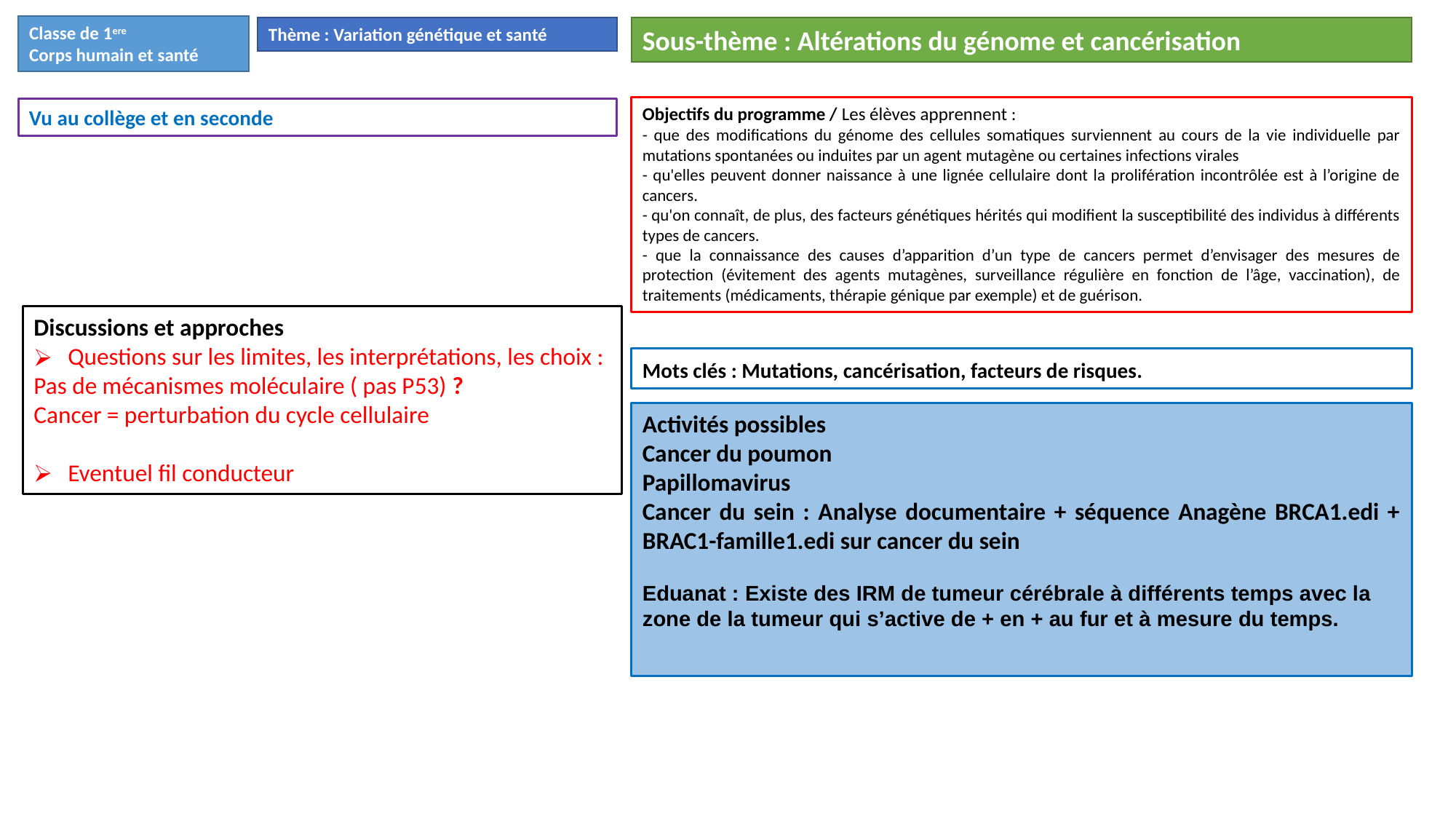

Classe de 1ere
Corps humain et santé
Thème : Variation génétique et santé
Sous-thème : Altérations du génome et cancérisation
Objectifs du programme / Les élèves apprennent :
- que des modifications du génome des cellules somatiques surviennent au cours de la vie individuelle par mutations spontanées ou induites par un agent mutagène ou certaines infections virales
- qu'elles peuvent donner naissance à une lignée cellulaire dont la prolifération incontrôlée est à l’origine de cancers.
- qu'on connaît, de plus, des facteurs génétiques hérités qui modifient la susceptibilité des individus à différents types de cancers.
- que la connaissance des causes d’apparition d’un type de cancers permet d’envisager des mesures de protection (évitement des agents mutagènes, surveillance régulière en fonction de l’âge, vaccination), de traitements (médicaments, thérapie génique par exemple) et de guérison.
Vu au collège et en seconde
Discussions et approches
Questions sur les limites, les interprétations, les choix :
Pas de mécanismes moléculaire ( pas P53) ?
Cancer = perturbation du cycle cellulaire

Eventuel fil conducteur
Mots clés : Mutations, cancérisation, facteurs de risques.
Activités possibles
Cancer du poumon
Papillomavirus
Cancer du sein : Analyse documentaire + séquence Anagène BRCA1.edi + BRAC1-famille1.edi sur cancer du sein

Eduanat : Existe des IRM de tumeur cérébrale à différents temps avec la zone de la tumeur qui s’active de + en + au fur et à mesure du temps.